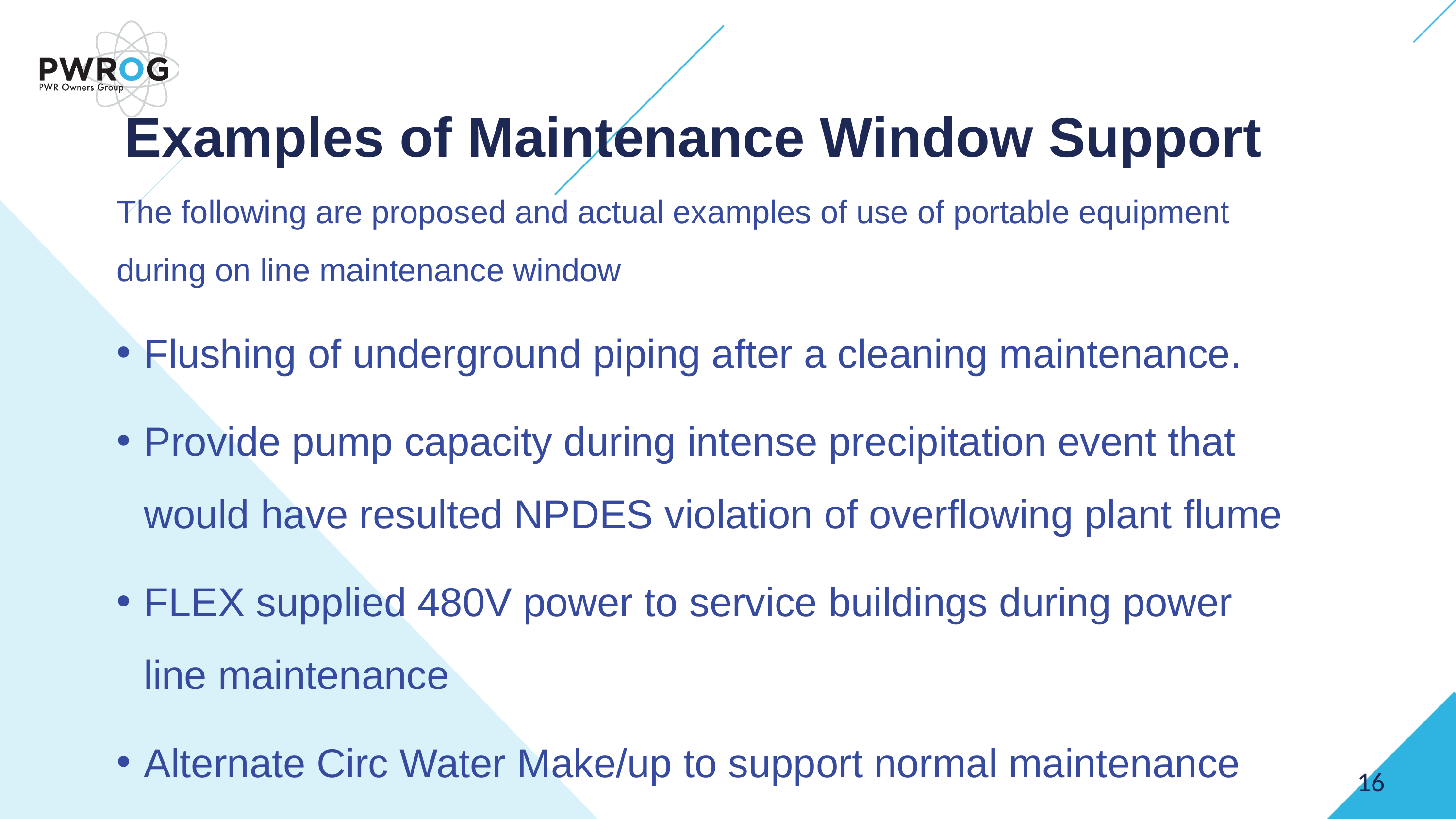

Examples of Maintenance Window Support
The following are proposed and actual examples of use of portable equipment during on line maintenance window
Flushing of underground piping after a cleaning maintenance.
Provide pump capacity during intense precipitation event that would have resulted NPDES violation of overflowing plant flume
FLEX supplied 480V power to service buildings during power line maintenance
Alternate Circ Water Make/up to support normal maintenance